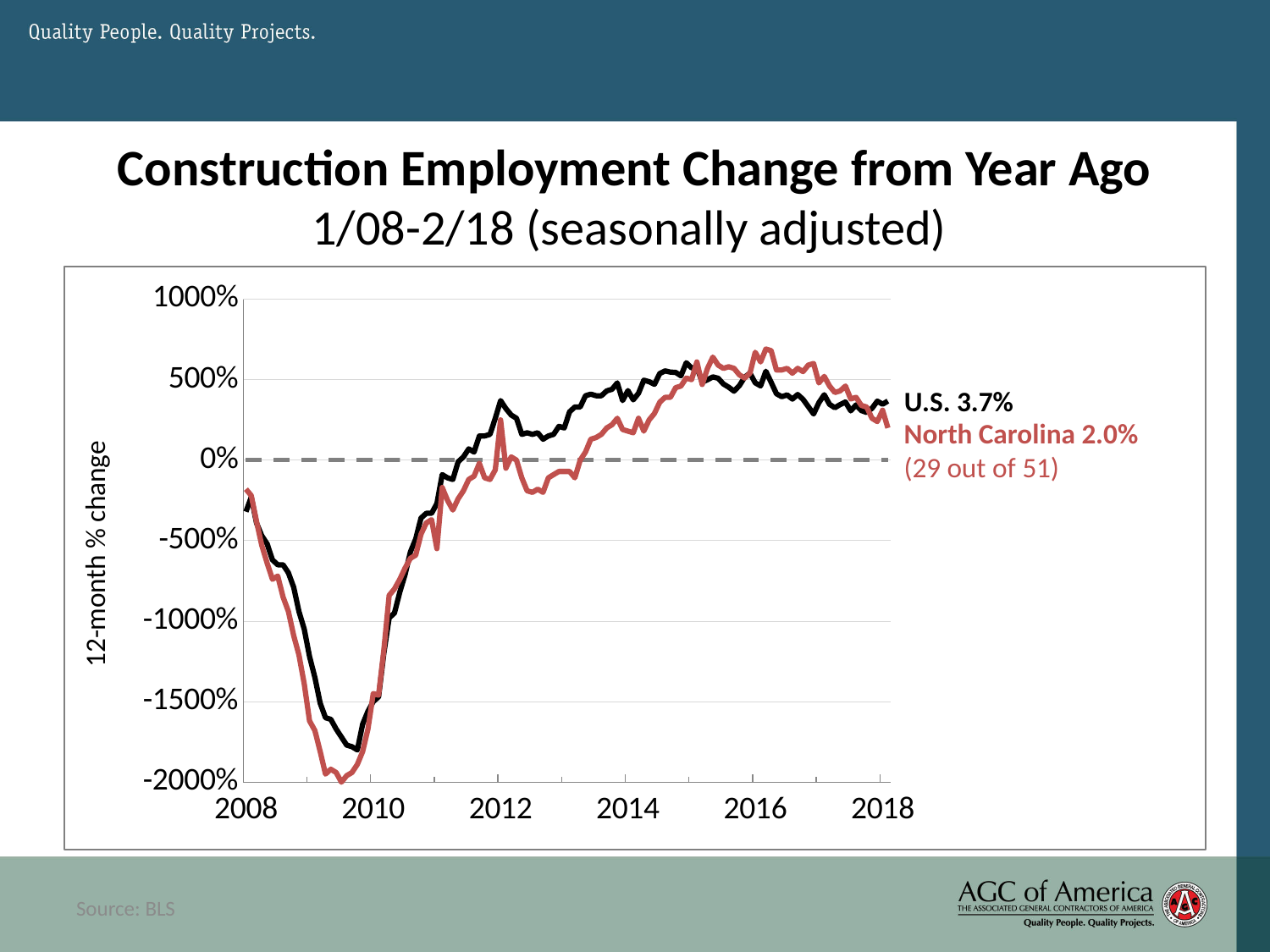

Construction Employment Change from Year Ago
1/08-2/18 (seasonally adjusted)

### Chart

| Category | Current | US | North Carolina |
|---|---|---|---|
| 39448 | 0.0 | -3.2 | -1.8 |
| 39479 | 0.0 | -2.3 | -2.2 |
| 39508 | 0.0 | -3.9 | -3.8 |
| 39539 | 0.0 | -4.7 | -5.3 |
| 39569 | 0.0 | -5.2 | -6.4 |
| 39600 | 0.0 | -6.2 | -7.4 |
| 39630 | 0.0 | -6.5 | -7.2 |
| 39661 | 0.0 | -6.5 | -8.5 |
| 39692 | 0.0 | -7.0 | -9.4 |
| 39722 | 0.0 | -7.9 | -10.9 |
| 39753 | 0.0 | -9.4 | -12.1 |
| 39783 | 0.0 | -10.5 | -13.9 |
| 39814 | 0.0 | -12.2 | -16.2 |
| 39845 | 0.0 | -13.5 | -16.8 |
| 39873 | 0.0 | -15.1 | -18.1 |
| 39904 | 0.0 | -16.0 | -19.5 |
| 39934 | 0.0 | -16.1 | -19.2 |
| 39965 | 0.0 | -16.7 | -19.4 |
| 39995 | 0.0 | -17.2 | -20.0 |
| 40026 | 0.0 | -17.7 | -19.6 |
| 40057 | 0.0 | -17.8 | -19.4 |
| 40087 | 0.0 | -18.0 | -18.9 |
| 40118 | 0.0 | -16.4 | -18.1 |
| 40148 | 0.0 | -15.6 | -16.7 |
| 40179 | 0.0 | -15.0 | -14.499999999999998 |
| 40210 | 0.0 | -14.7 | -14.6 |
| 40238 | 0.0 | -12.0 | -11.799999999999999 |
| 40269 | 0.0 | -9.8 | -8.4 |
| 40299 | 0.0 | -9.5 | -8.0 |
| 40330 | 0.0 | -8.2 | -7.3999999999999995 |
| 40360 | 0.0 | -7.1 | -6.7 |
| 40391 | 0.0 | -5.7 | -6.1 |
| 40422 | 0.0 | -4.9 | -5.8999999999999995 |
| 40452 | 0.0 | -3.6 | -4.6 |
| 40483 | 0.0 | -3.3 | -3.9 |
| 40513 | 0.0 | -3.3 | -3.6999999999999997 |
| 40544 | 0.0 | -2.7 | -5.5 |
| 40575 | 0.0 | -0.9 | -1.7000000000000002 |
| 40603 | 0.0 | -1.1 | -2.5 |
| 40634 | 0.0 | -1.2 | -3.1 |
| 40664 | 0.0 | -0.1 | -2.4 |
| 40695 | 0.0 | 0.2 | -1.9 |
| 40725 | 0.0 | 0.7 | -1.2 |
| 40756 | 0.0 | 0.5 | -1.0 |
| 40787 | 0.0 | 1.5 | -0.2 |
| 40817 | 0.0 | 1.5 | -1.0999999999999999 |
| 40848 | 0.0 | 1.6 | -1.2 |
| 40878 | 0.0 | 2.6 | -0.6 |
| 40909 | 0.0 | 3.7 | 2.5 |
| 40940 | 0.0 | 3.2 | -0.5 |
| 40969 | 0.0 | 2.8 | 0.2 |
| 41000 | 0.0 | 2.6 | 0.0 |
| 41030 | 0.0 | 1.6 | -1.1 |
| 41061 | 0.0 | 1.7 | -1.9 |
| 41091 | 0.0 | 1.6 | -2.0 |
| 41122 | 0.0 | 1.7 | -1.8 |
| 41153 | 0.0 | 1.3 | -2.0 |
| 41183 | 0.0 | 1.5 | -1.1 |
| 41214 | 0.0 | 1.6 | -0.9 |
| 41244 | 0.0 | 2.1 | -0.7 |
| 41275 | 0.0 | 2.0 | -0.7000000000000001 |
| 41306 | 0.0 | 3.0 | -0.7000000000000001 |
| 41334 | 0.0 | 3.3 | -1.0999999999999999 |
| 41365 | 0.0 | 3.3 | 0.0 |
| 41395 | 0.0 | 4.0 | 0.5 |
| 41426 | 0.0 | 4.1 | 1.3 |
| 41456 | 0.0 | 4.0 | 1.4000000000000001 |
| 41487 | 0.0 | 4.0 | 1.6 |
| 41518 | 0.0 | 4.3 | 2.0 |
| 41548 | 0.0 | 4.4 | 2.1999999999999997 |
| 41579 | 0.0 | 4.8 | 2.6 |
| 41609 | 0.0 | 3.7 | 1.9 |
| 41640 | 0.0 | 4.319804912036231 | 1.7999999999999998 |
| 41671 | 0.0 | 3.745900224408769 | 1.7000000000000002 |
| 41699 | 0.0 | 4.150878401653462 | 2.6 |
| 41730 | 0.0 | 4.967230079337702 | 1.7999999999999998 |
| 41760 | 0.0 | 4.87302676733013 | 2.5 |
| 41791 | 0.0 | 4.713114754098361 | 2.9000000000000004 |
| 41821 | 0.0 | 5.376344086021505 | 3.5999999999999996 |
| 41852 | 0.0 | 5.546104117046615 | 3.9 |
| 41883 | 0.0 | 5.467163168584969 | 3.9 |
| 41913 | 0.0 | 5.448717948717949 | 4.5 |
| 41944 | 0.0 | 5.237535672318281 | 4.6 |
| 41974 | 0.0 | 6.050901736052587 | 5.1 |
| 42005 | 0.0 | 5.727166471865086 | 5.0 |
| 42036 | 0.0 | 5.757071547420965 | 6.1 |
| 42064 | 0.0 | 4.845377873325616 | 4.7 |
| 42095 | 0.0 | 4.995070653959908 | 5.7 |
| 42125 | 0.0 | 5.170157068062827 | 6.4 |
| 42156 | 0.0 | 5.088062622309197 | 5.8999999999999995 |
| 42186 | 0.0 | 4.729510851959832 | 5.7 |
| 42217 | 0.0 | 4.529335912314636 | 5.800000000000001 |
| 42248 | 0.0 | 4.285026480500722 | 5.7 |
| 42278 | 0.0 | 4.623260278355463 | 5.3 |
| 42309 | 0.0 | 5.152336895836656 | 5.1 |
| 42339 | 0.0 | 5.40368722186904 | 5.4 |
| 42370 | 0.0 | 4.801010739102969 | 6.7 |
| 42401 | 0.0 | 4.60981749528005 | 6.1 |
| 42430 | 0.0 | 5.520504731861198 | 6.9 |
| 42461 | 0.0 | 4.835680751173709 | 6.800000000000001 |
| 42491 | 0.0 | 4.122588674548848 | 5.6000000000000005 |
| 42522 | 0.0 | 3.941651148355059 | 5.6000000000000005 |
| 42552 | 0.0 | 4.051964120012372 | 5.7 |
| 42583 | 0.0 | 3.7933693138010796 | 5.4 |
| 42614 | 0.0 | 4.078177900892582 | 5.7 |
| 42644 | 0.0 | 3.7767584097859324 | 5.5 |
| 42675 | 0.0 | 3.3222087378640777 | 5.8999999999999995 |
| 42705 | 0.0 | 2.864897466827503 | 6.0 |
| 42736 | 0.0 | 3.571428571428571 | 4.8 |
| 42767 | 0.0 | 4.06076101669424 | 5.2 |
| 42795 | 0.0 | 3.4678624813153958 | 4.6 |
| 42826 | 0.0 | 3.2542170473204957 | 4.2 |
| 42856 | 0.0 | 3.451367099955177 | 4.3 |
| 42887 | 0.0 | 3.613018811585548 | 4.6 |
| 42917 | 0.0 | 3.0618311533888227 | 3.8 |
| 42948 | 0.0 | 3.431882335462784 | 3.9 |
| 42979 | 0.0 | 3.0755581842377646 | 3.4000000000000004 |
| 43009 | 0.0 | 2.961544128480919 | 3.3000000000000003 |
| 43040 | 0.0 | 3.21538687417413 | 2.6 |
| 43070 | 0.0 | 3.664614482556435 | 2.4 |
| 43101 | 0.0 | 3.4773752364324166 | 3.1 |
| 43132 | 0.0 | 3.671050729874259 | 2.0 |
U.S. 3.7%
North Carolina 2.0%
(29 out of 51)
Source: BLS